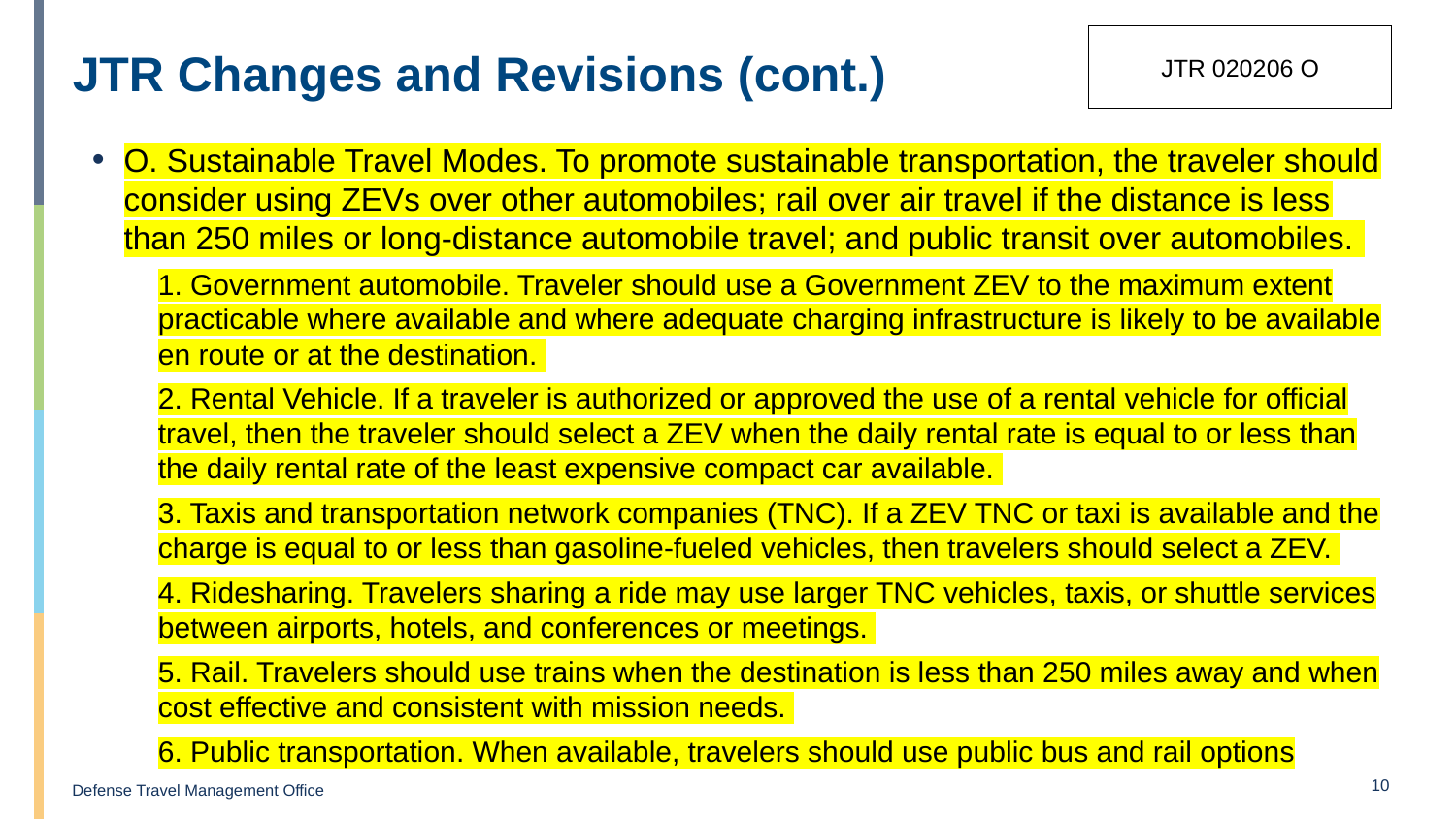

JTR 020206 O
# JTR Changes and Revisions (cont.)
O. Sustainable Travel Modes. To promote sustainable transportation, the traveler should consider using ZEVs over other automobiles; rail over air travel if the distance is less than 250 miles or long-distance automobile travel; and public transit over automobiles.
1. Government automobile. Traveler should use a Government ZEV to the maximum extent practicable where available and where adequate charging infrastructure is likely to be available en route or at the destination.
2. Rental Vehicle. If a traveler is authorized or approved the use of a rental vehicle for official travel, then the traveler should select a ZEV when the daily rental rate is equal to or less than the daily rental rate of the least expensive compact car available.
3. Taxis and transportation network companies (TNC). If a ZEV TNC or taxi is available and the charge is equal to or less than gasoline-fueled vehicles, then travelers should select a ZEV.
4. Ridesharing. Travelers sharing a ride may use larger TNC vehicles, taxis, or shuttle services between airports, hotels, and conferences or meetings.
5. Rail. Travelers should use trains when the destination is less than 250 miles away and when cost effective and consistent with mission needs.
6. Public transportation. When available, travelers should use public bus and rail options
10